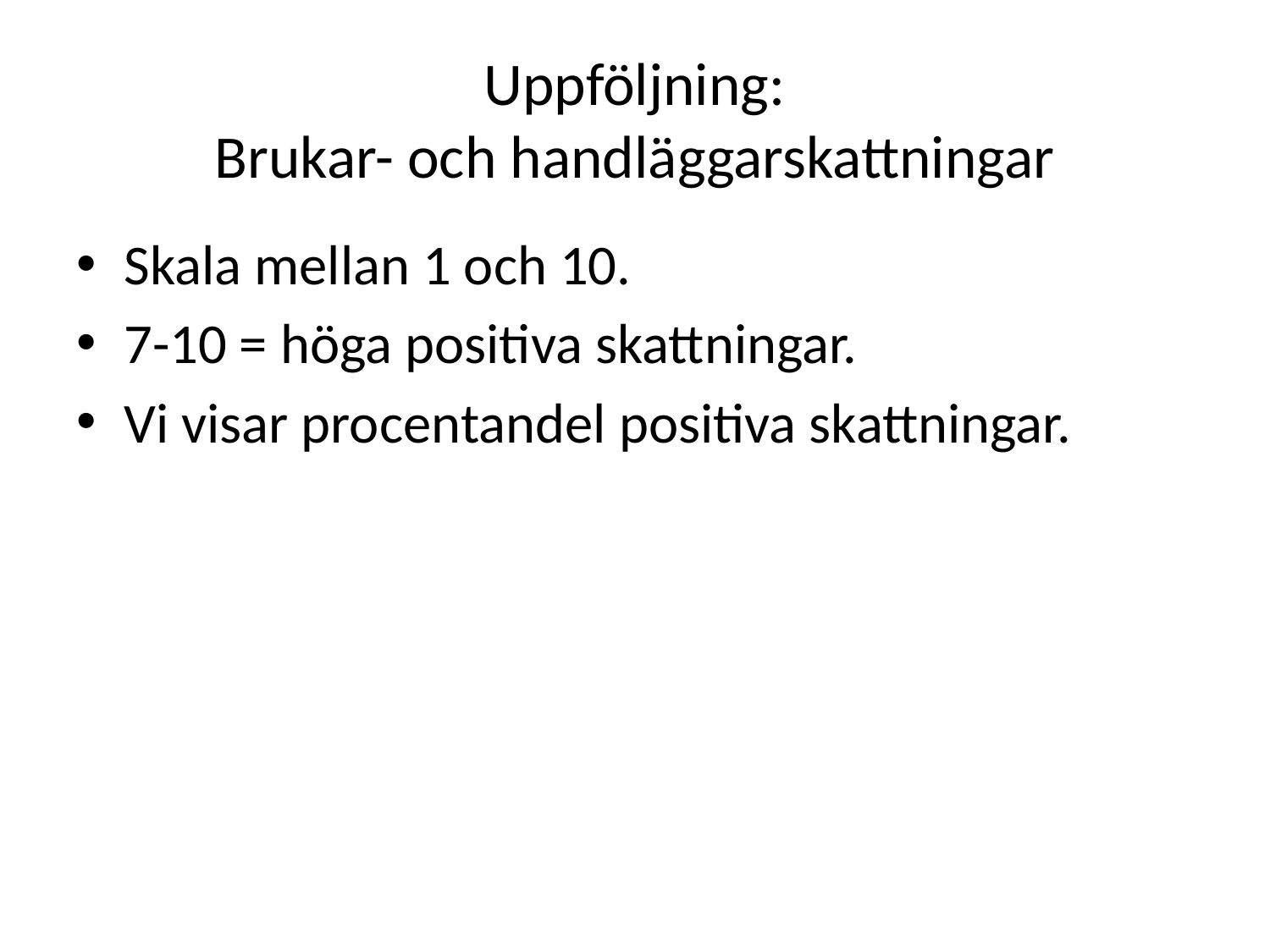

# Uppföljning: Brukar- och handläggarskattningar
Skala mellan 1 och 10.
7-10 = höga positiva skattningar.
Vi visar procentandel positiva skattningar.